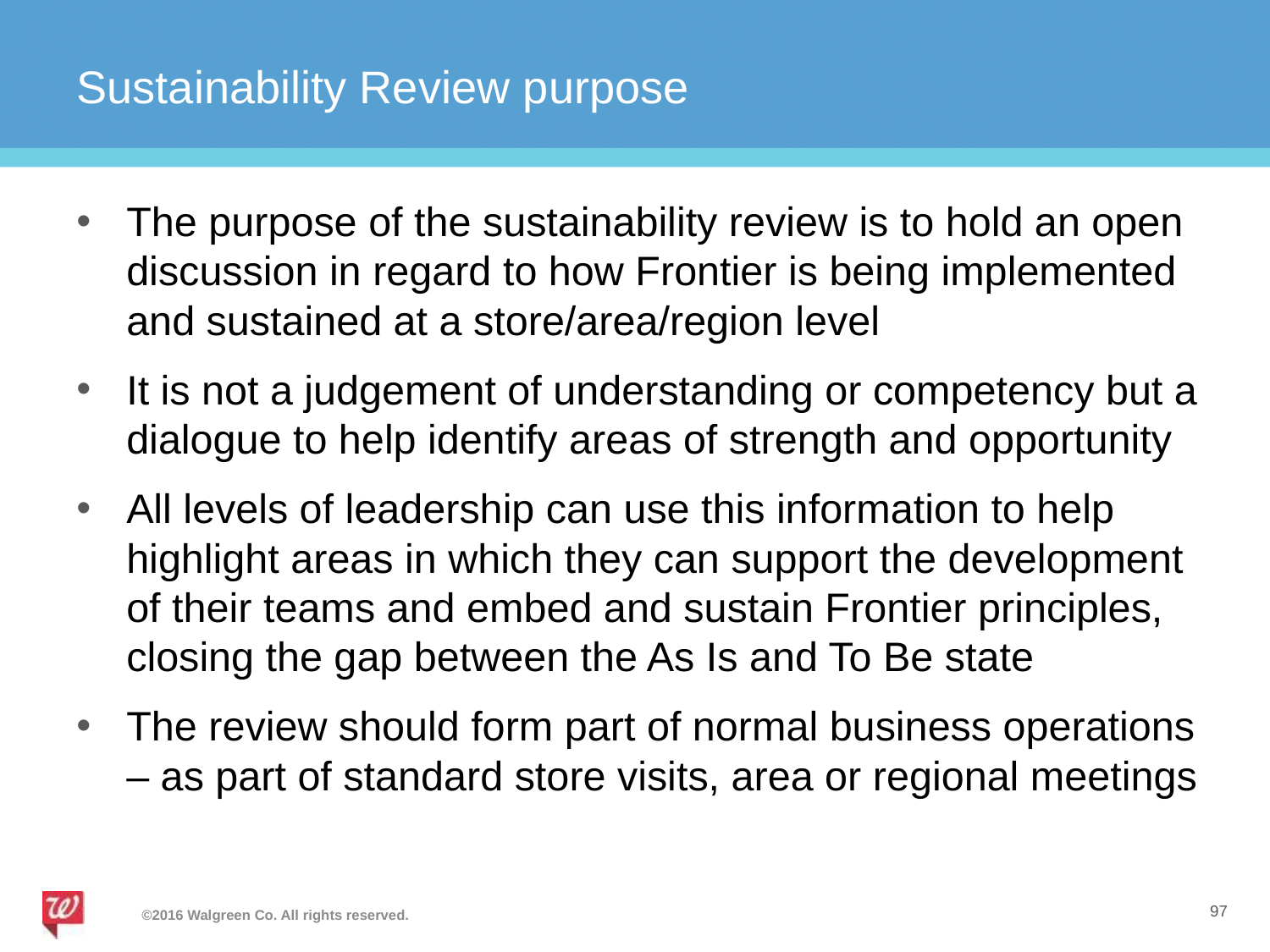

# Sustainability Review purpose
The purpose of the sustainability review is to hold an open discussion in regard to how Frontier is being implemented and sustained at a store/area/region level
It is not a judgement of understanding or competency but a dialogue to help identify areas of strength and opportunity
All levels of leadership can use this information to help highlight areas in which they can support the development of their teams and embed and sustain Frontier principles, closing the gap between the As Is and To Be state
The review should form part of normal business operations – as part of standard store visits, area or regional meetings